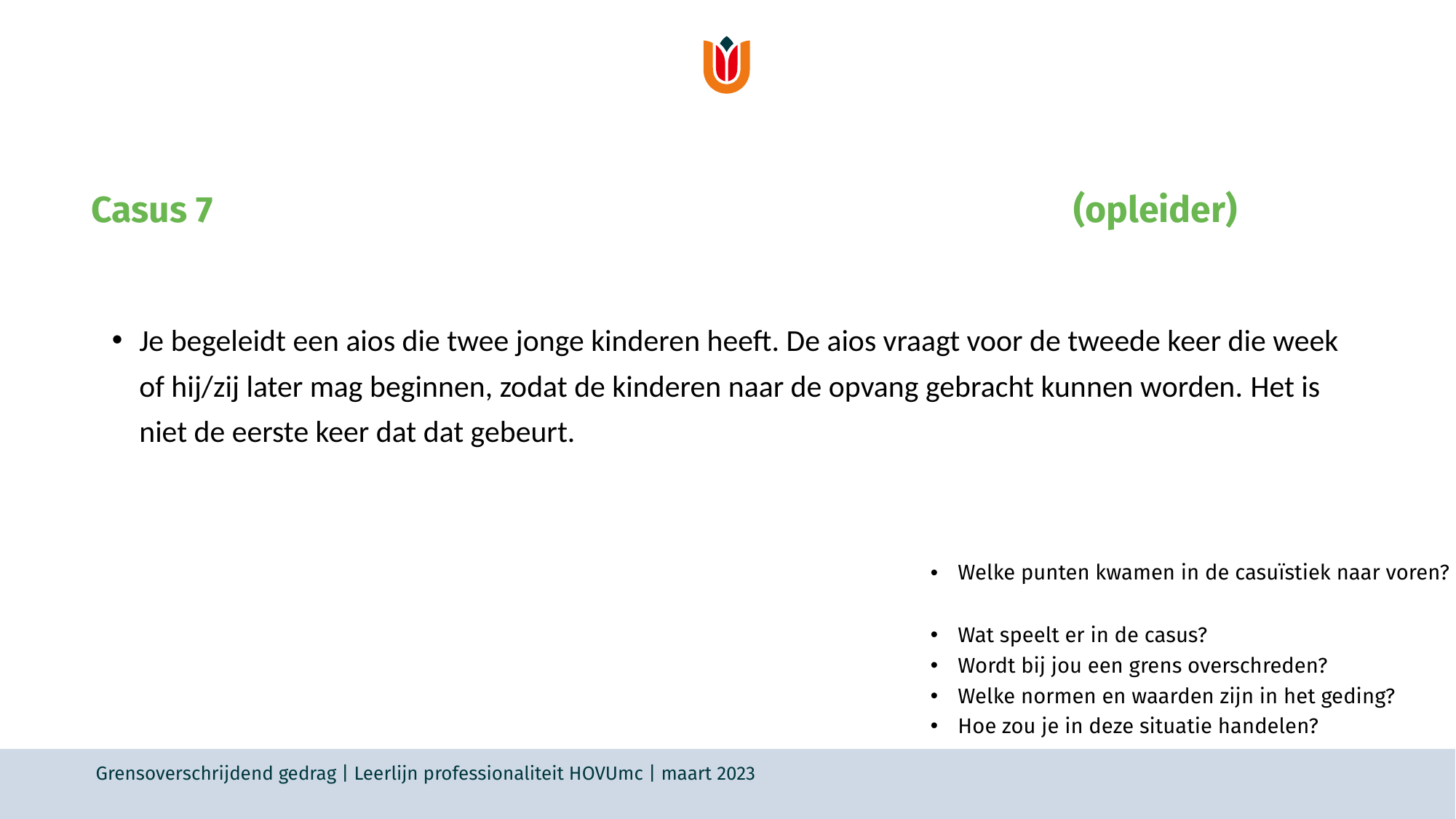

# Casus 7								(opleider)
Je begeleidt een aios die twee jonge kinderen heeft. De aios vraagt voor de tweede keer die week of hij/zij later mag beginnen, zodat de kinderen naar de opvang gebracht kunnen worden. Het is niet de eerste keer dat dat gebeurt.

Welke punten kwamen in de casuïstiek naar voren?

Wat speelt er in de casus?
Wordt bij jou een grens overschreden?
Welke normen en waarden zijn in het geding?
Hoe zou je in deze situatie handelen?

Grensoverschrijdend gedrag | Leerlijn professionaliteit HOVUmc | maart 2023